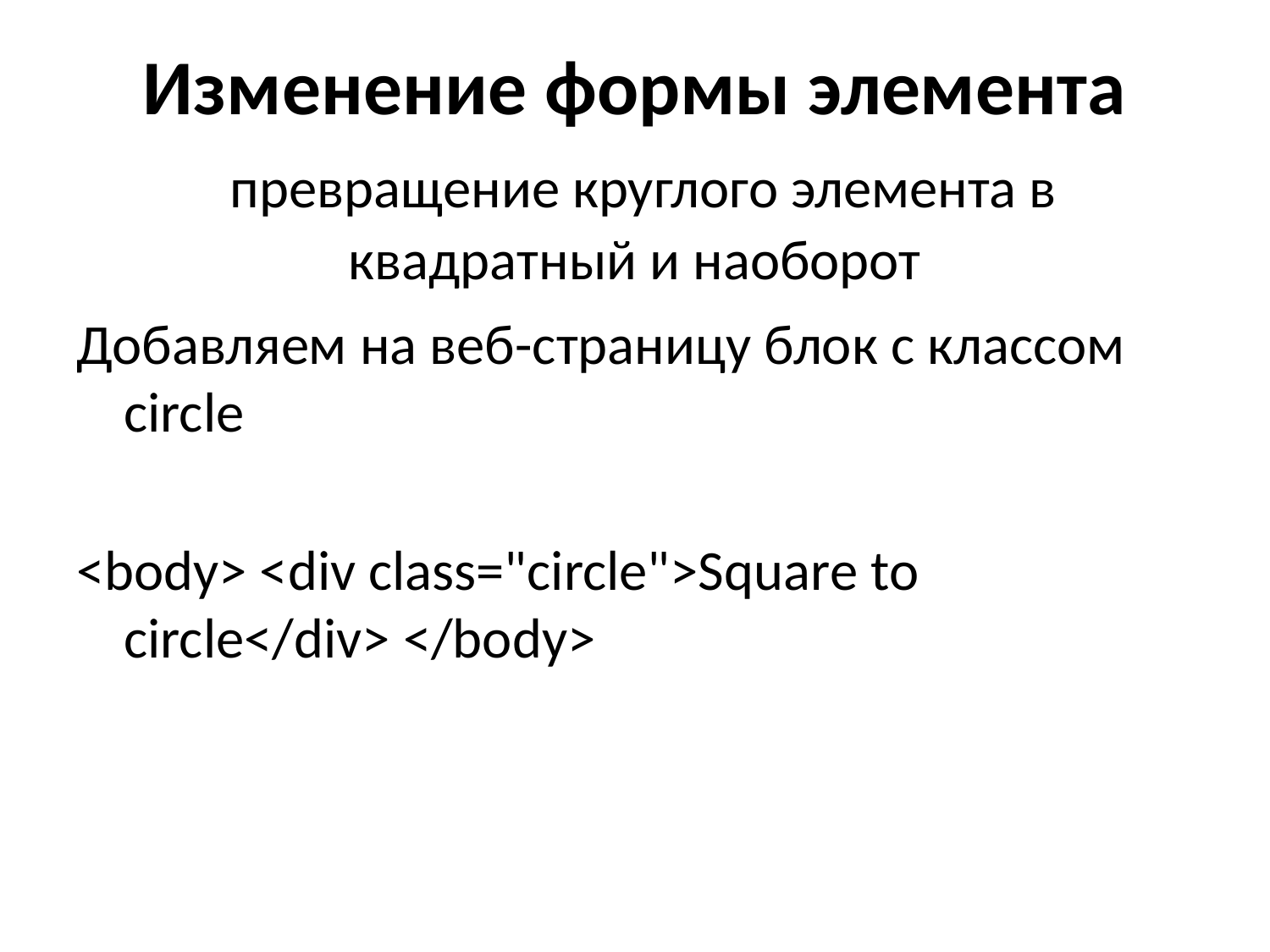

# Изменение формы элемента превращение круглого элемента в квадратный и наоборот

Добавляем на веб-страницу блок с классом circle

<body> <div class="circle">Square to circle</div> </body>